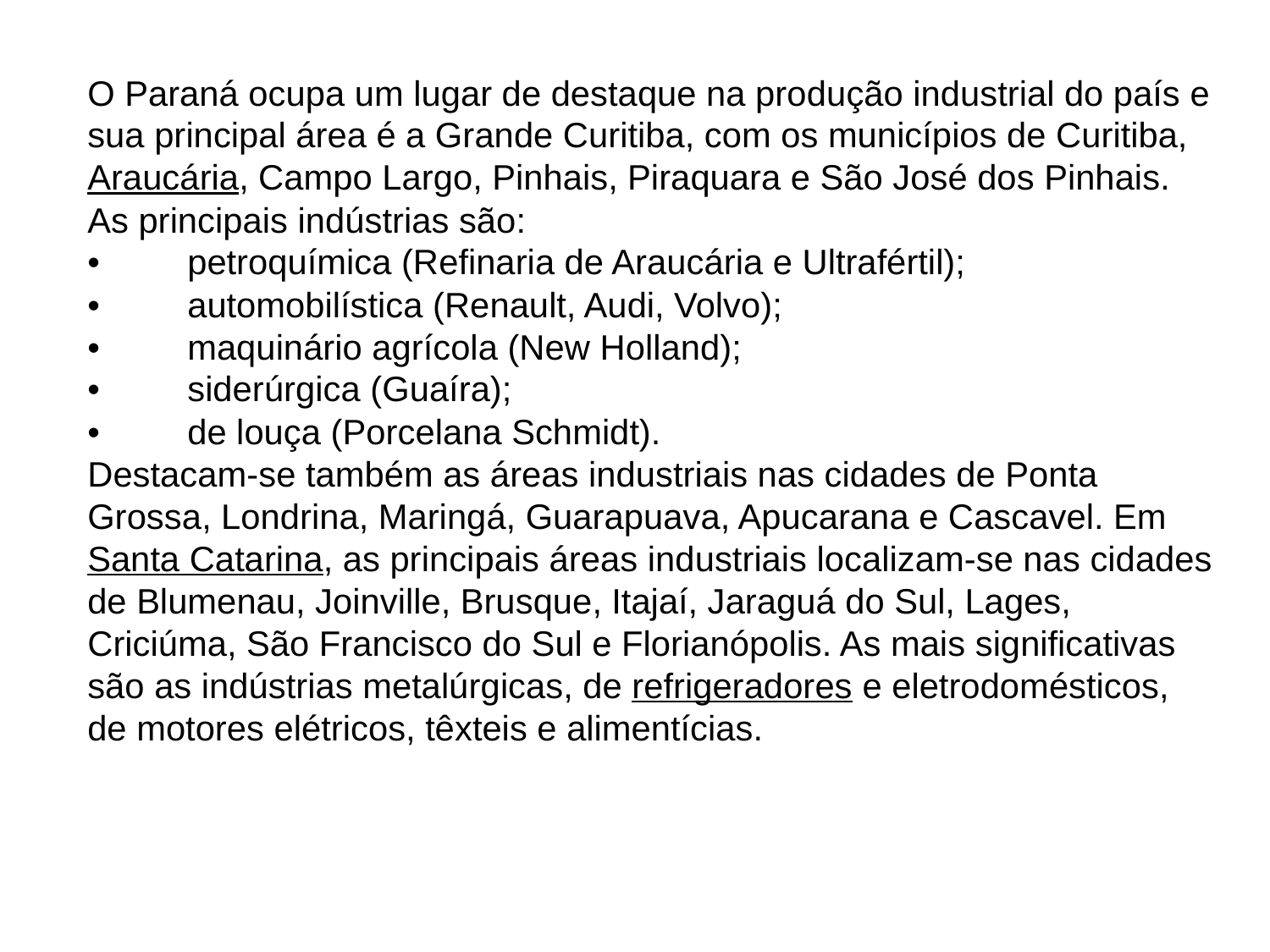

O Paraná ocupa um lugar de destaque na pro­dução industrial do país e sua principal área é a Grande Curitiba, com os municípios de Curitiba, Araucária, Campo Largo, Pinhais, Piraquara e São José dos Pinhais. As principais indústrias são:
•         petroquímica (Refinaria de Araucária e Ultrafértil);
•         automobilística (Renault, Audi, Volvo);
•         maquinário agrícola (New Holland);
•         siderúrgica (Guaíra);
•         de louça (Porcelana Schmidt).
Destacam-se também as áreas industriais nas cidades de Ponta Grossa, Londrina, Maringá, Guarapuava, Apucarana e Cascavel. Em Santa Catarina, as principais áreas in­dustriais localizam-se nas cidades de Blumenau, Joinville, Brusque, Itajaí, Jaraguá do Sul, Lages, Criciúma, São Francisco do Sul e Florianópolis. As mais significativas são as indústrias metalúr­gicas, de refrigeradores e eletrodomésticos, de motores elétricos, têxteis e alimentícias.